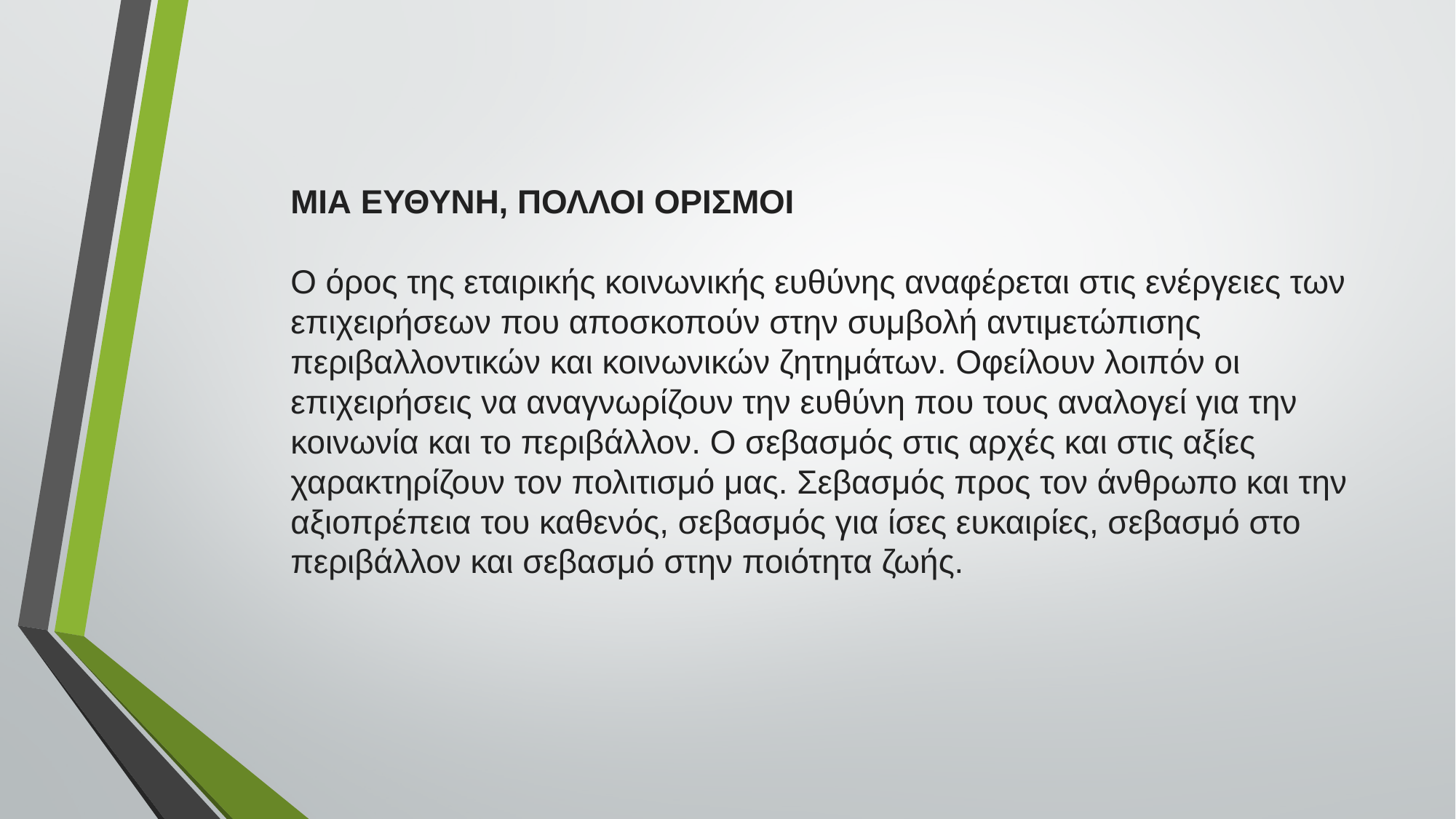

# ΜΙΑ ΕΥΘΥΝΗ, ΠΟΛΛΟΙ ΟΡΙΣΜΟΙ   Ο όρος της εταιρικής κοινωνικής ευθύνης αναφέρεται στις ενέργειες των επιχειρήσεων που αποσκοπούν στην συμβολή αντιμετώπισης περιβαλλοντικών και κοινωνικών ζητημάτων. Οφείλουν λοιπόν οι επιχειρήσεις να αναγνωρίζουν την ευθύνη που τους αναλογεί για την κοινωνία και το περιβάλλον. Ο σεβασμός στις αρχές και στις αξίες χαρακτηρίζουν τον πολιτισμό μας. Σεβασμός προς τον άνθρωπο και την αξιοπρέπεια του καθενός, σεβασμός για ίσες ευκαιρίες, σεβασμό στο περιβάλλον και σεβασμό στην ποιότητα ζωής.